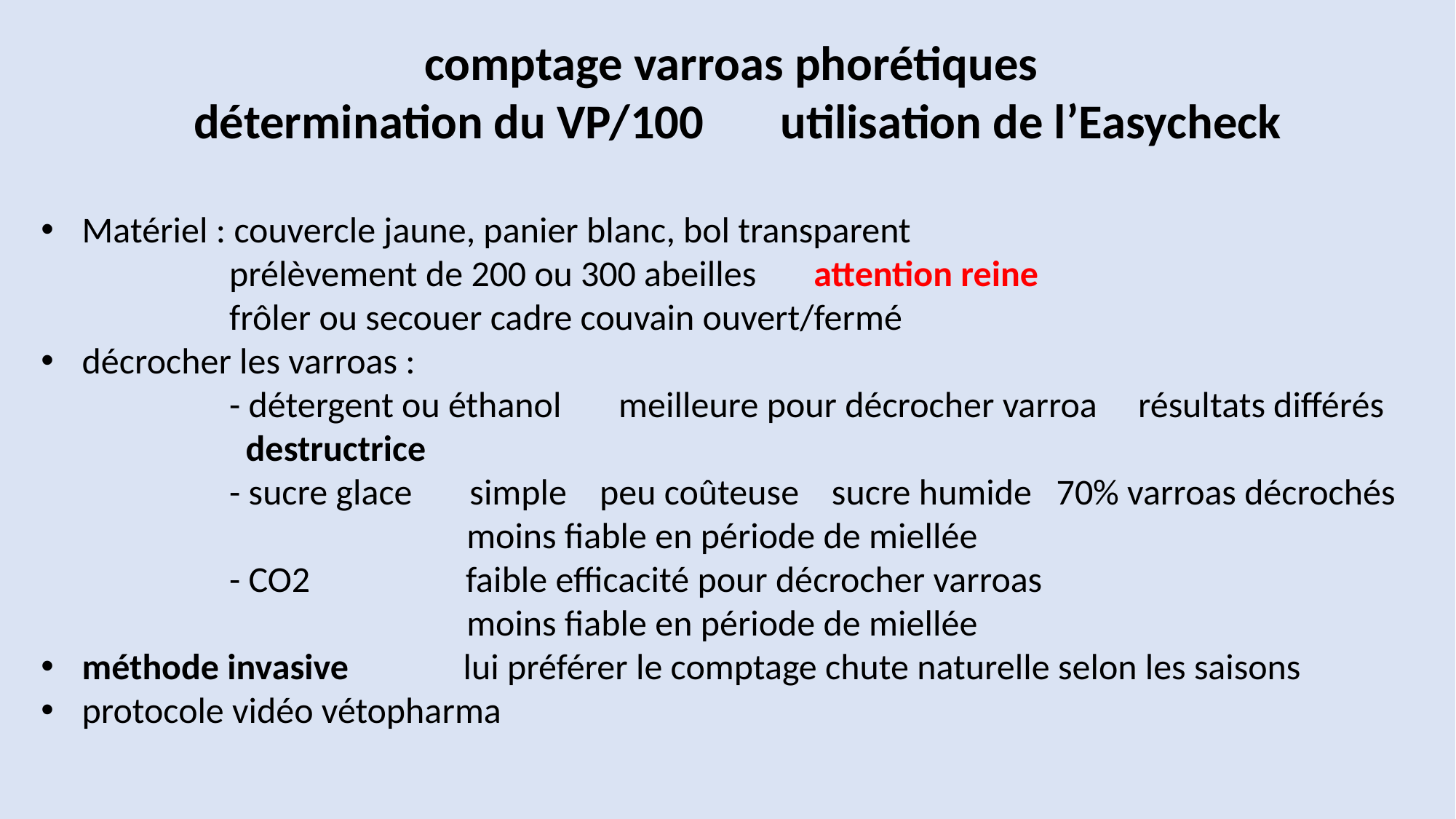

comptage varroas phorétiques
              détermination du VP/100       utilisation de l’Easycheck

Matériel : couvercle jaune, panier blanc, bol transparent
                       prélèvement de 200 ou 300 abeilles       attention reine
                       frôler ou secouer cadre couvain ouvert/fermé
décrocher les varroas :
                       - détergent ou éthanol       meilleure pour décrocher varroa     résultats différés
                         destructrice
                       - sucre glace       simple    peu coûteuse    sucre humide   70% varroas décrochés
                                                    moins fiable en période de miellée
                       - CO2                   faible efficacité pour décrocher varroas
                                                    moins fiable en période de miellée
méthode invasive              lui préférer le comptage chute naturelle selon les saisons
protocole vidéo vétopharma